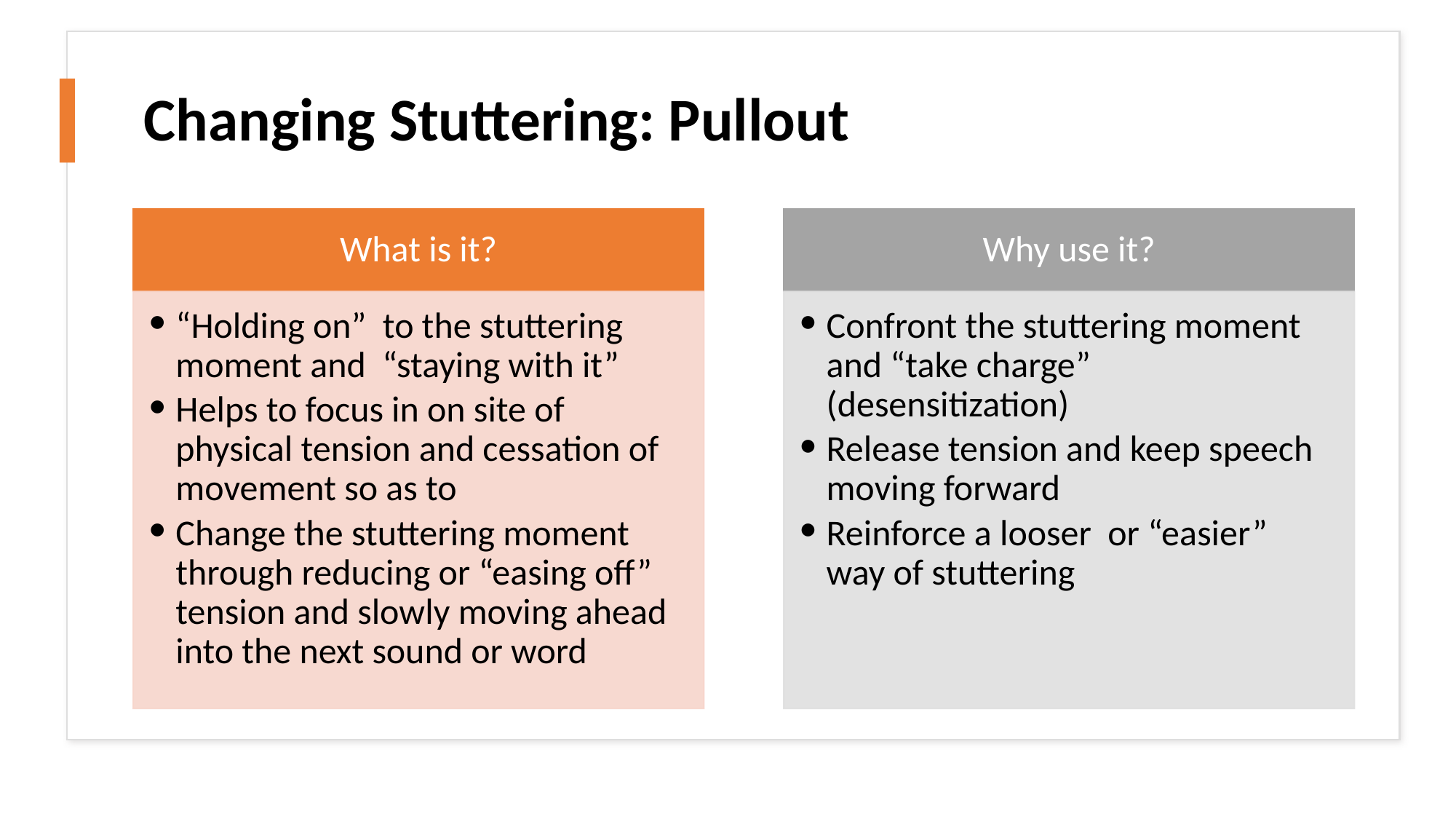

# Changing Stuttering: Pullout

What is it?

Why use it?

“Holding on”  to the stuttering moment and  “staying with it”
Helps to focus in on site of physical tension and cessation of movement so as to
Change the stuttering moment through reducing or “easing off” tension and slowly moving ahead  into the next sound or word

Confront the stuttering moment and “take charge” (desensitization)
Release tension and keep speech moving forward
Reinforce a looser  or “easier” way of stuttering